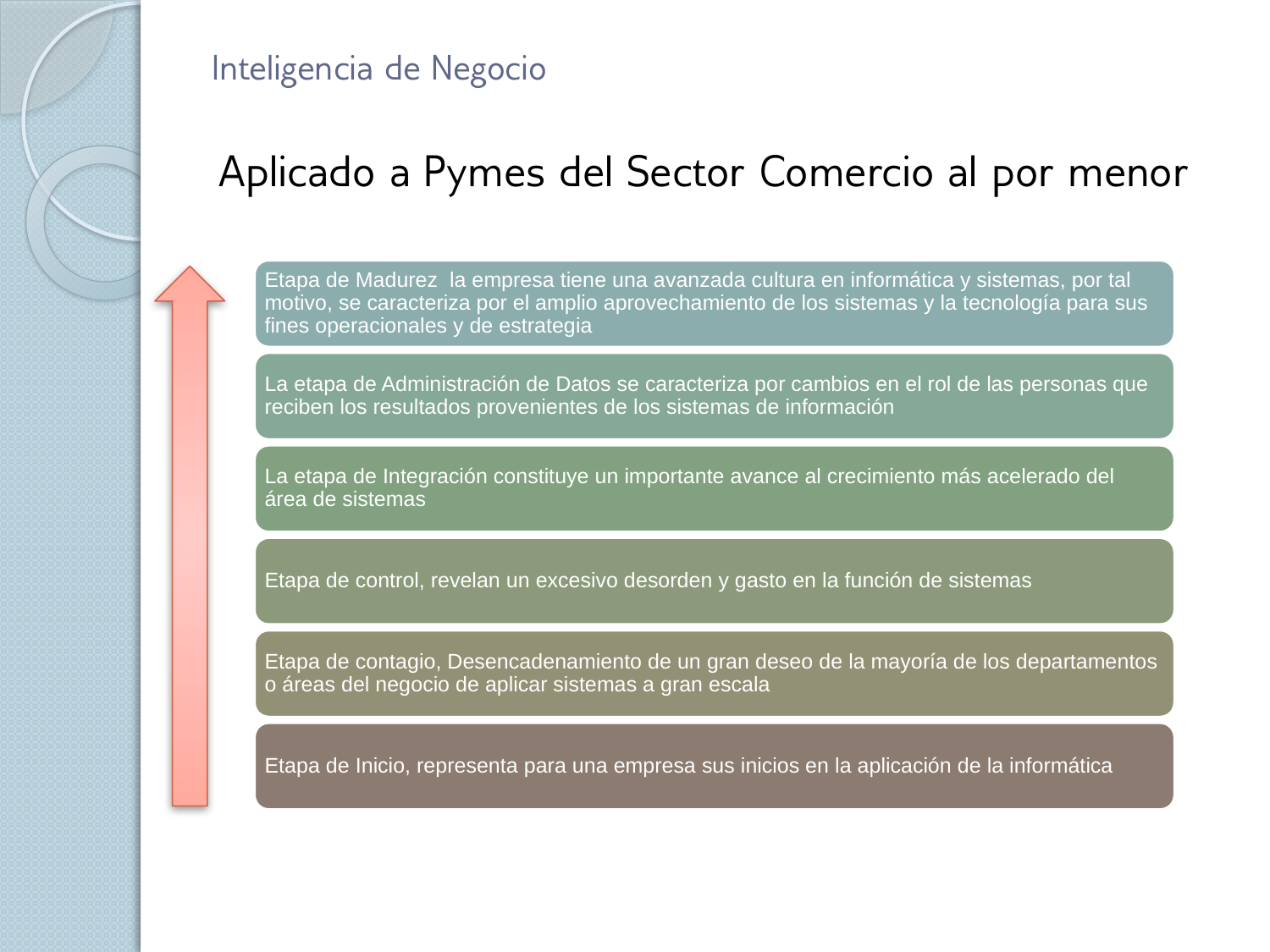

# Inteligencia de Negocio
Aplicado a Pymes del Sector Comercio al por menor

Etapa de Madurez  la empresa tiene una avanzada cultura en informática y sistemas, por tal motivo, se caracteriza por el amplio aprovechamiento de los sistemas y la tecnología para sus fines operacionales y de estrategia
La etapa de Administración de Datos se caracteriza por cambios en el rol de las personas que reciben los resultados provenientes de los sistemas de información
La etapa de Integración constituye un importante avance al crecimiento más acelerado del área de sistemas
Etapa de control, revelan un excesivo desorden y gasto en la función de sistemas
Etapa de contagio, Desencadenamiento de un gran deseo de la mayoría de los departamentos o áreas del negocio de aplicar sistemas a gran escala
Etapa de Inicio, representa para una empresa sus inicios en la aplicación de la informática